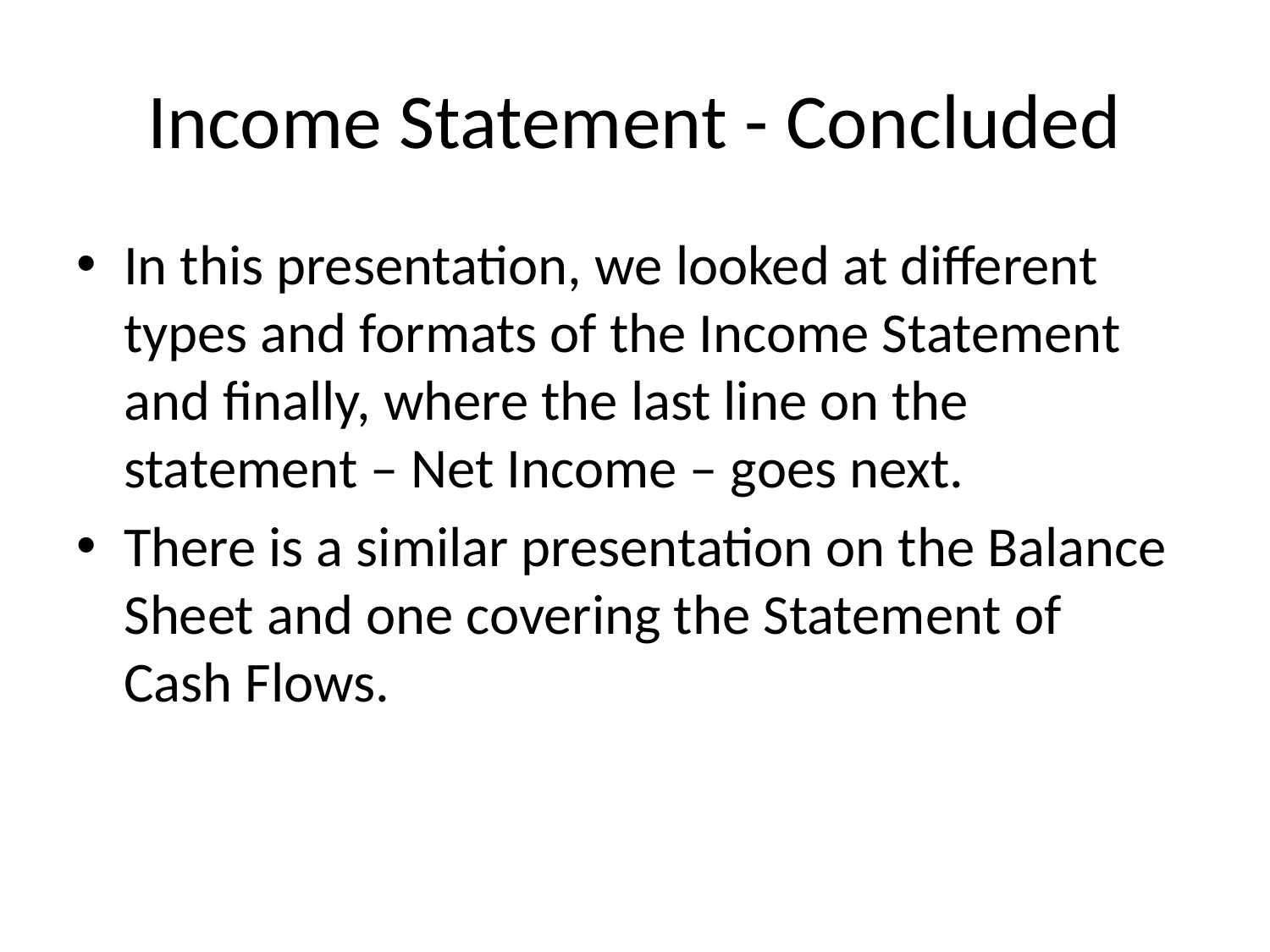

# Income Statement - Concluded
In this presentation, we looked at different types and formats of the Income Statement and finally, where the last line on the statement – Net Income – goes next.
There is a similar presentation on the Balance Sheet and one covering the Statement of
Cash Flows.